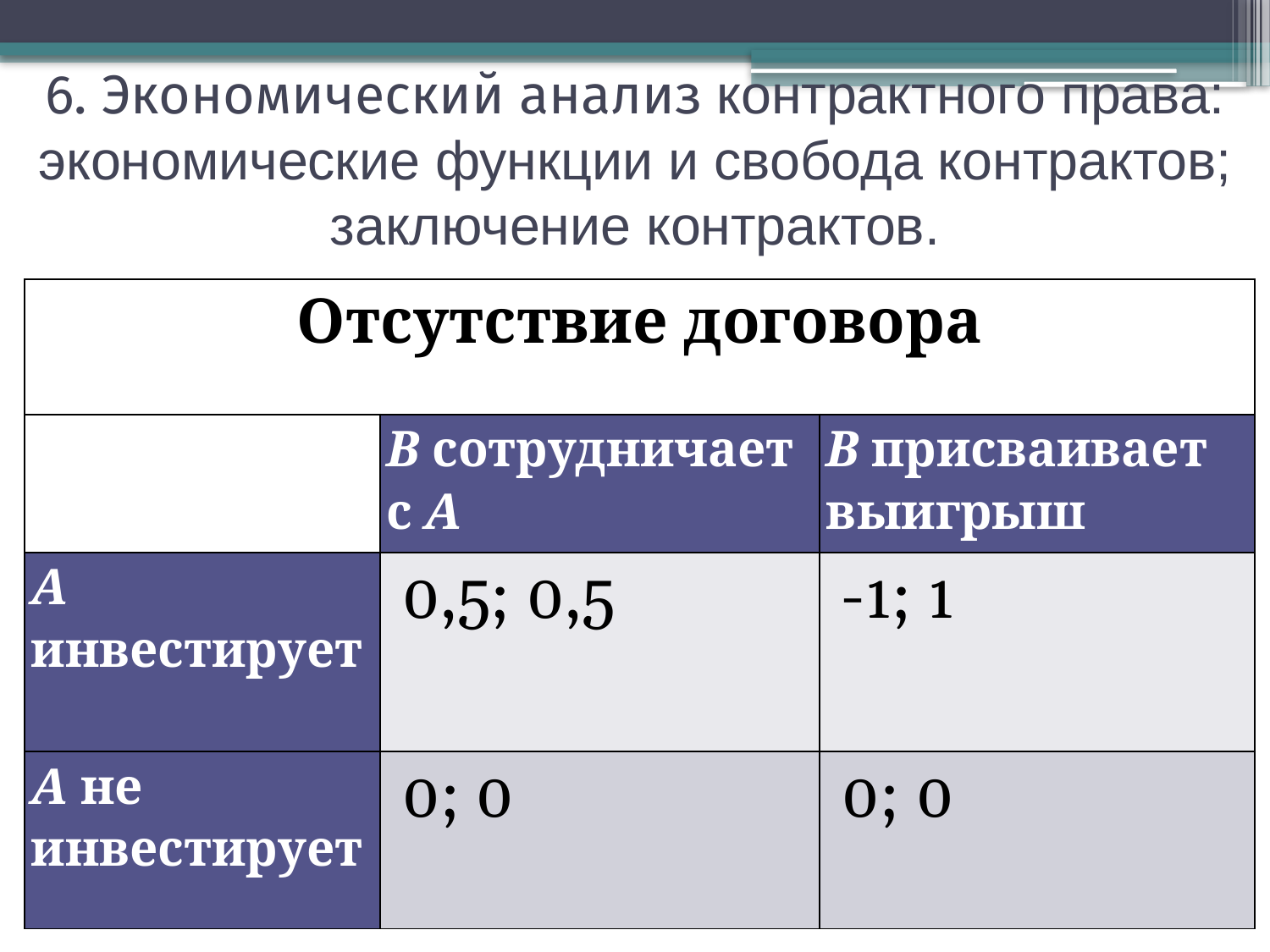

# 6. Экономический анализ контрактного права: экономические функции и свобода контрактов; заключение контрактов.
| Отсутствие договора |  |  |
| --- | --- | --- |
|  | В сотрудничает с А | В присваивает выигрыш |
| А инвестирует | 0,5; 0,5 | -1; 1 |
| А не инвестирует | 0; 0 | 0; 0 |